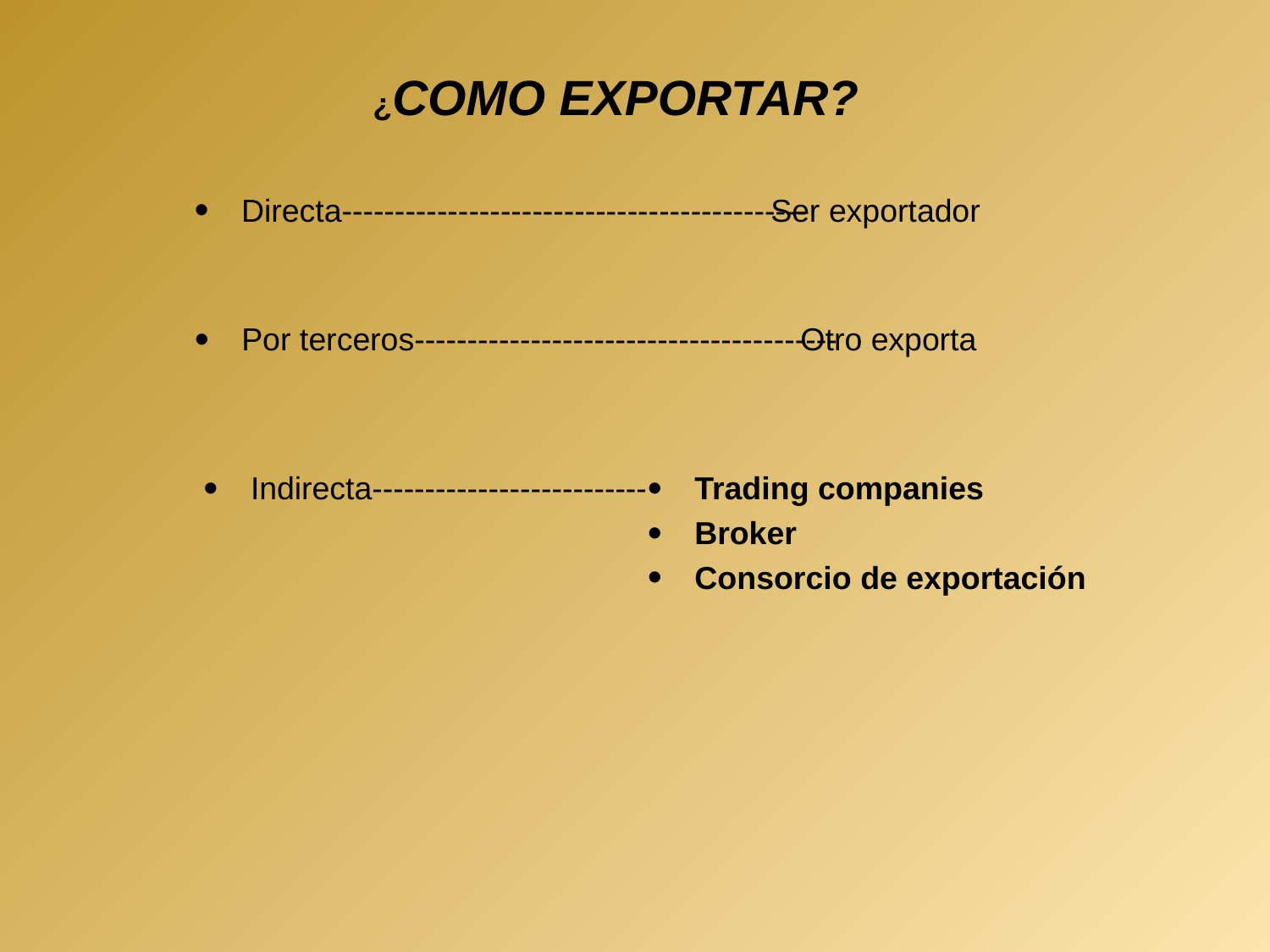

¿COMO EXPORTAR?
Directa--------------------------------------------
Ser exportador
Por terceros----------------------------------------
Otro exporta
Indirecta--------------------------
Trading companies
Broker
Consorcio de exportación